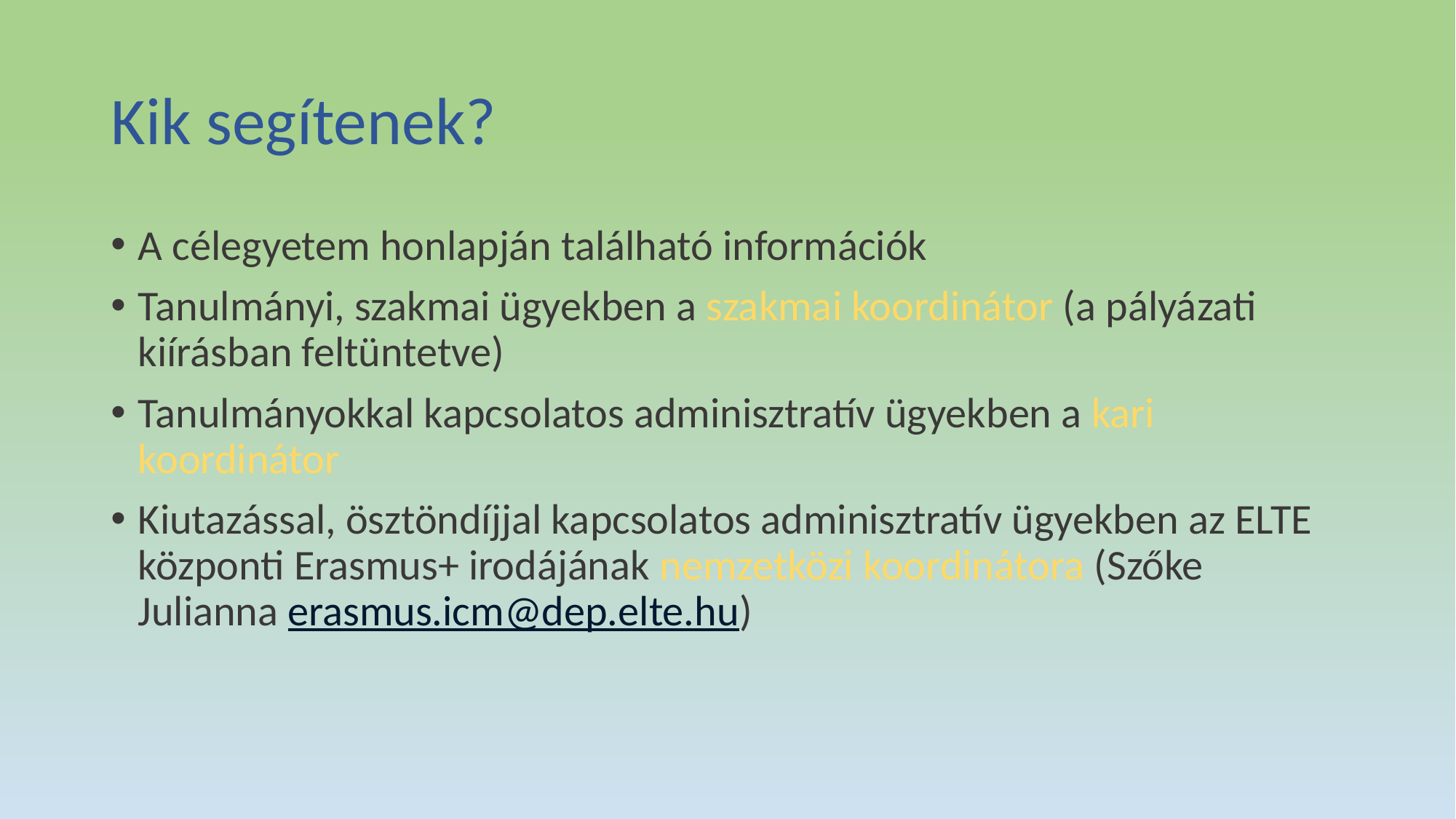

# Kik segítenek?
A célegyetem honlapján található információk
Tanulmányi, szakmai ügyekben a szakmai koordinátor (a pályázati kiírásban feltüntetve)
Tanulmányokkal kapcsolatos adminisztratív ügyekben a kari koordinátor
Kiutazással, ösztöndíjjal kapcsolatos adminisztratív ügyekben az ELTE központi Erasmus+ irodájának nemzetközi koordinátora (Szőke Julianna erasmus.icm@dep.elte.hu)